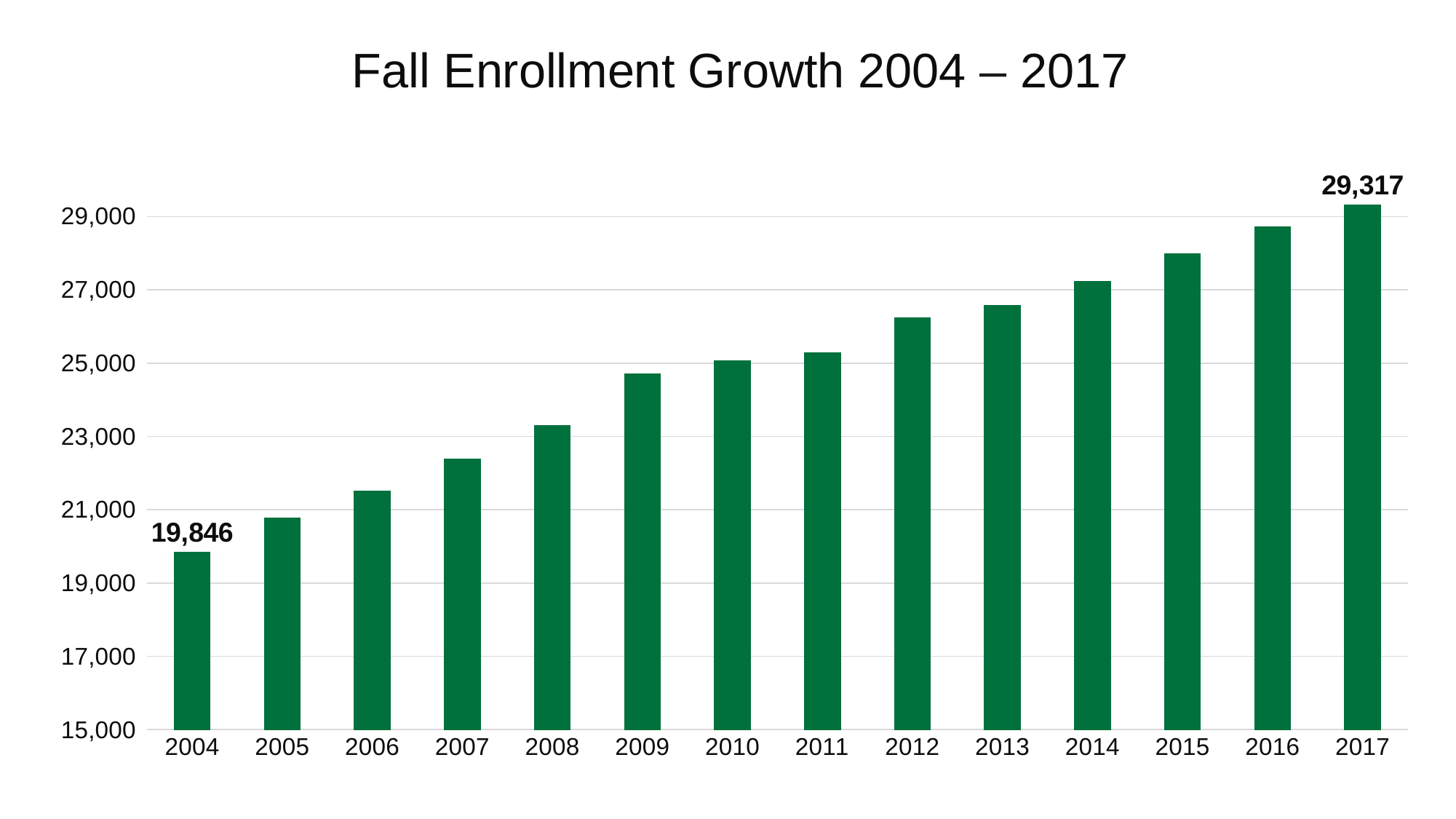

Fall Enrollment Growth 2004 – 2017

### Chart

| Category |  |
|---|---|
| 2004 | 19846.0 |
| 2005 | 20772.0 |
| 2006 | 21519.0 |
| 2007 | 22388.0 |
| 2008 | 23300.0 |
| 2009 | 24701.0 |
| 2010 | 25063.0 |
| 2011 | 25277.0 |
| 2012 | 26232.0 |
| 2013 | 26571.0 |
| 2014 | 27238.0 |
| 2015 | 27983.0 |
| 2016 | 28721.0 |
| 2017 | 29317.0 |